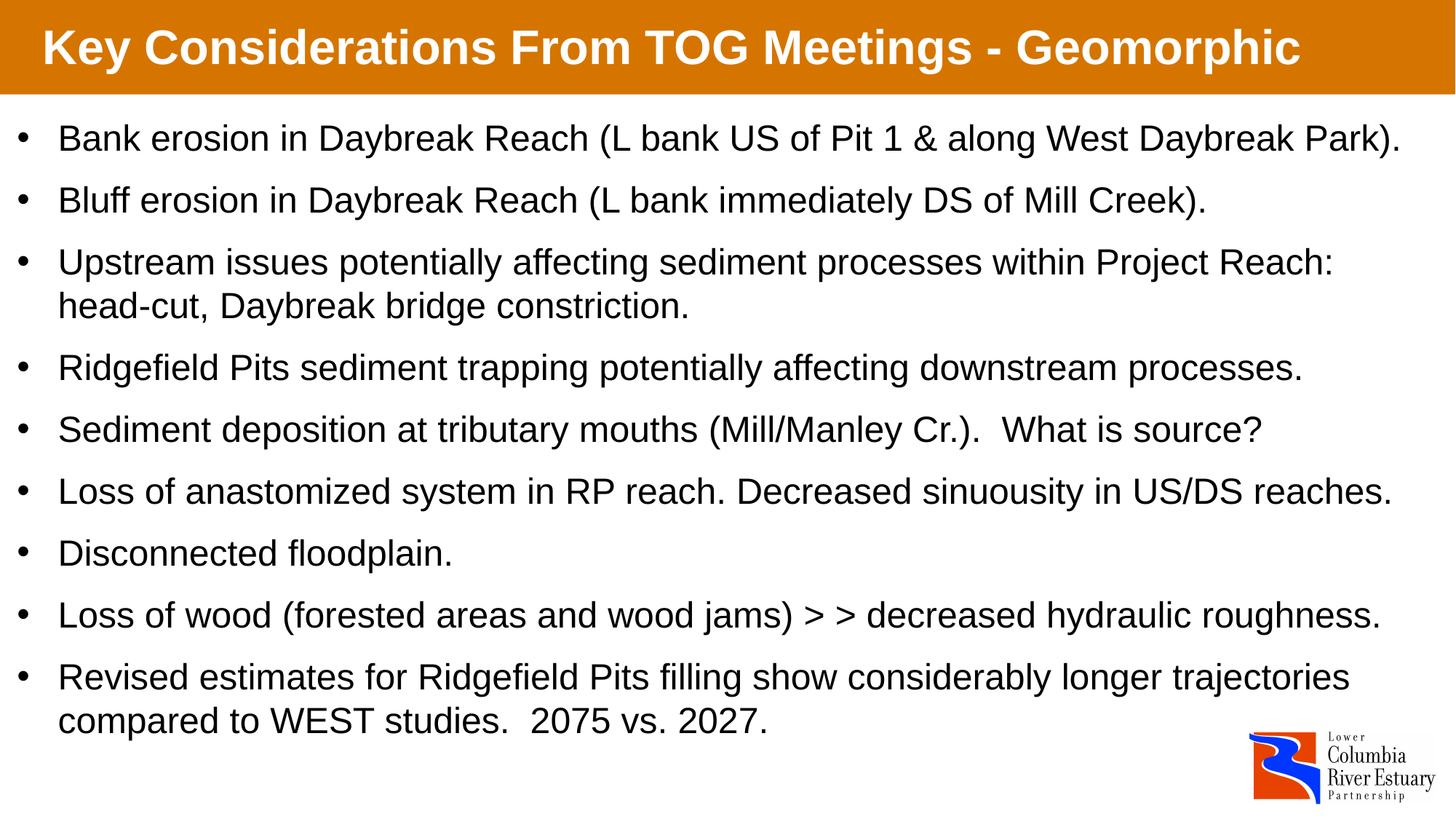

Key Considerations From TOG Meetings - Geomorphic
Bank erosion in Daybreak Reach (L bank US of Pit 1 & along West Daybreak Park).
Bluff erosion in Daybreak Reach (L bank immediately DS of Mill Creek).
Upstream issues potentially affecting sediment processes within Project Reach: head-cut, Daybreak bridge constriction.
Ridgefield Pits sediment trapping potentially affecting downstream processes.
Sediment deposition at tributary mouths (Mill/Manley Cr.).  What is source?
Loss of anastomized system in RP reach. Decreased sinuousity in US/DS reaches.
Disconnected floodplain.
Loss of wood (forested areas and wood jams) > > decreased hydraulic roughness.
Revised estimates for Ridgefield Pits filling show considerably longer trajectories compared to WEST studies.  2075 vs. 2027.